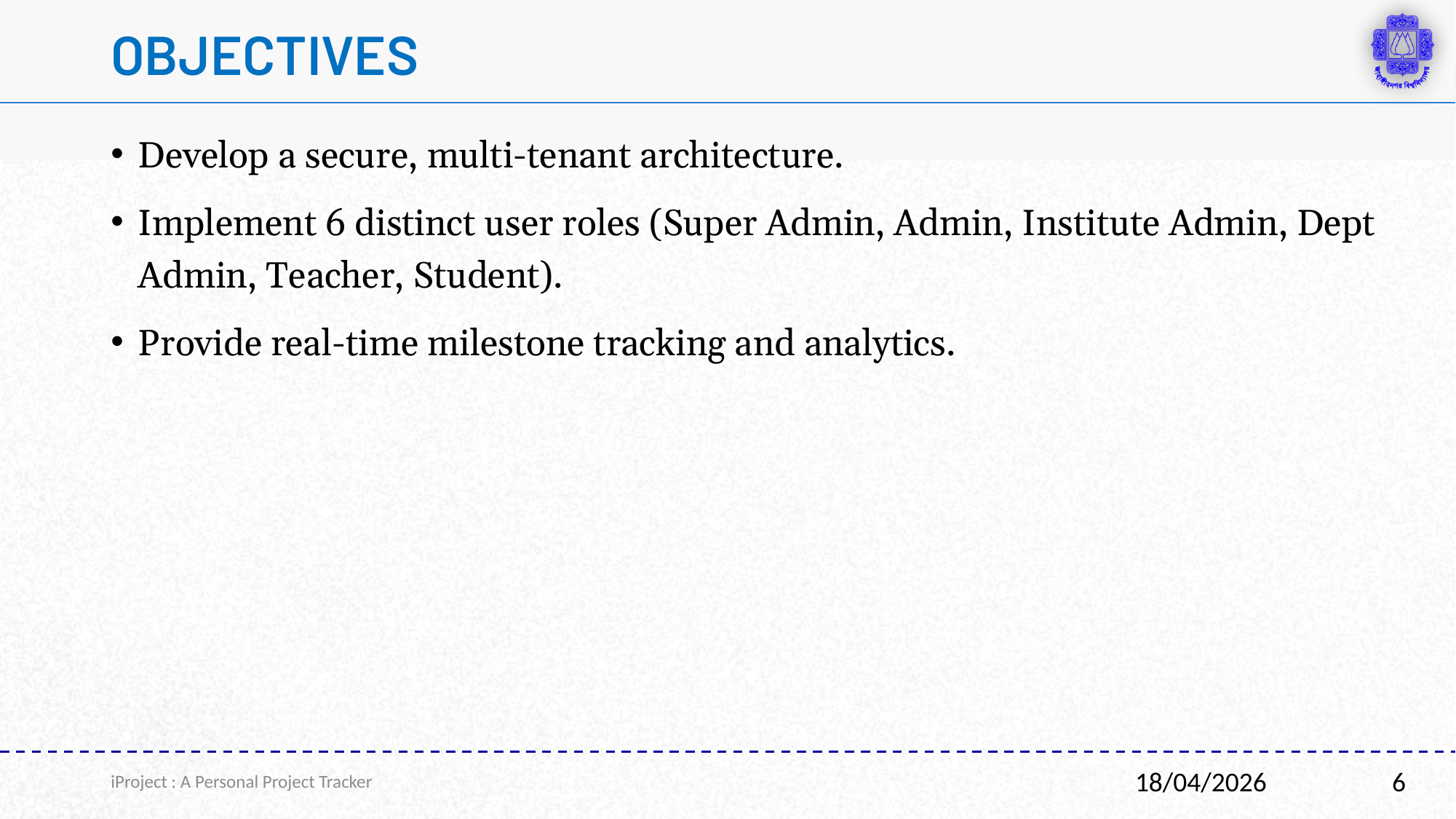

# Objectives
Develop a secure, multi-tenant architecture.
Implement 6 distinct user roles (Super Admin, Admin, Institute Admin, Dept Admin, Teacher, Student).
Provide real-time milestone tracking and analytics.
iProject : A Personal Project Tracker
6